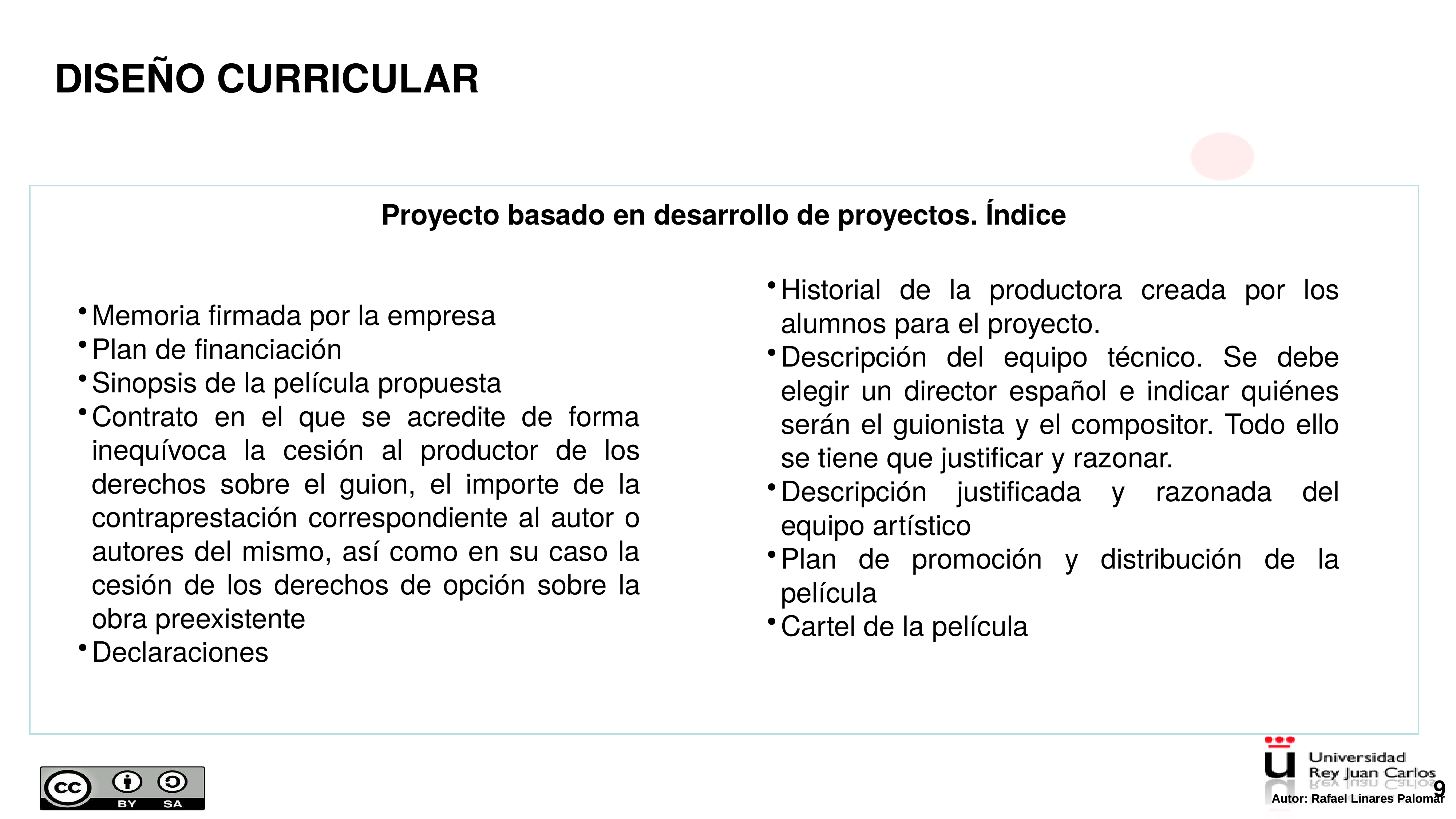

DISEÑO CURRICULAR

Proyecto basado en desarrollo de proyectos. Índice
#
Historial de la productora creada por los alumnos para el proyecto.
Descripción del equipo técnico. Se debe elegir un director español e indicar quiénes serán el guionista y el compositor. Todo ello se tiene que justificar y razonar.
Descripción justificada y razonada del equipo artístico
Plan de promoción y distribución de la película
Cartel de la película

Memoria firmada por la empresa
Plan de financiación
Sinopsis de la película propuesta
Contrato en el que se acredite de forma inequívoca la cesión al productor de los derechos sobre el guion, el importe de la contraprestación correspondiente al autor o autores del mismo, así como en su caso la cesión de los derechos de opción sobre la obra preexistente
Declaraciones

9